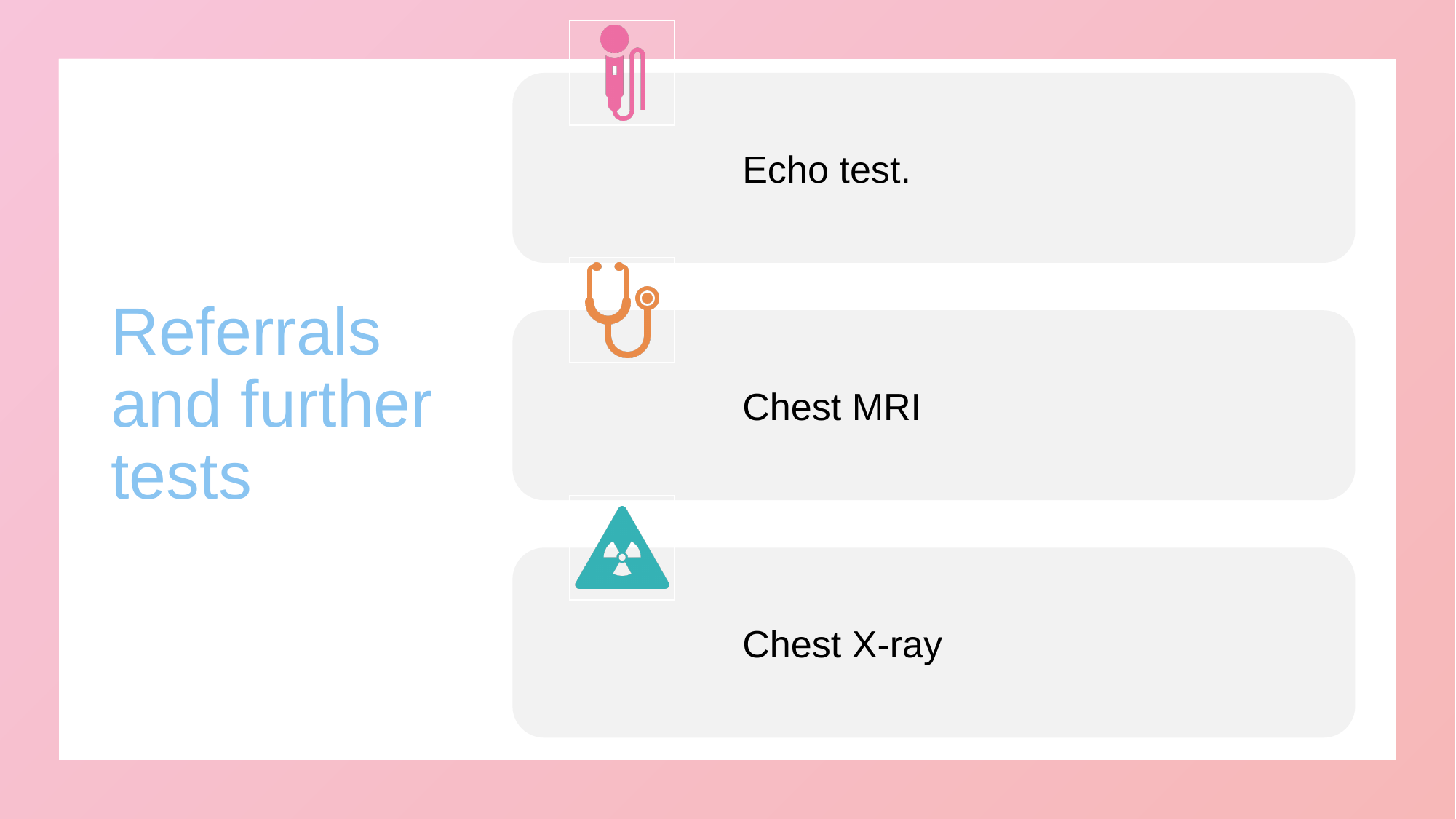

# Referrals and further tests
Echo test.
Chest MRI
Chest X-ray